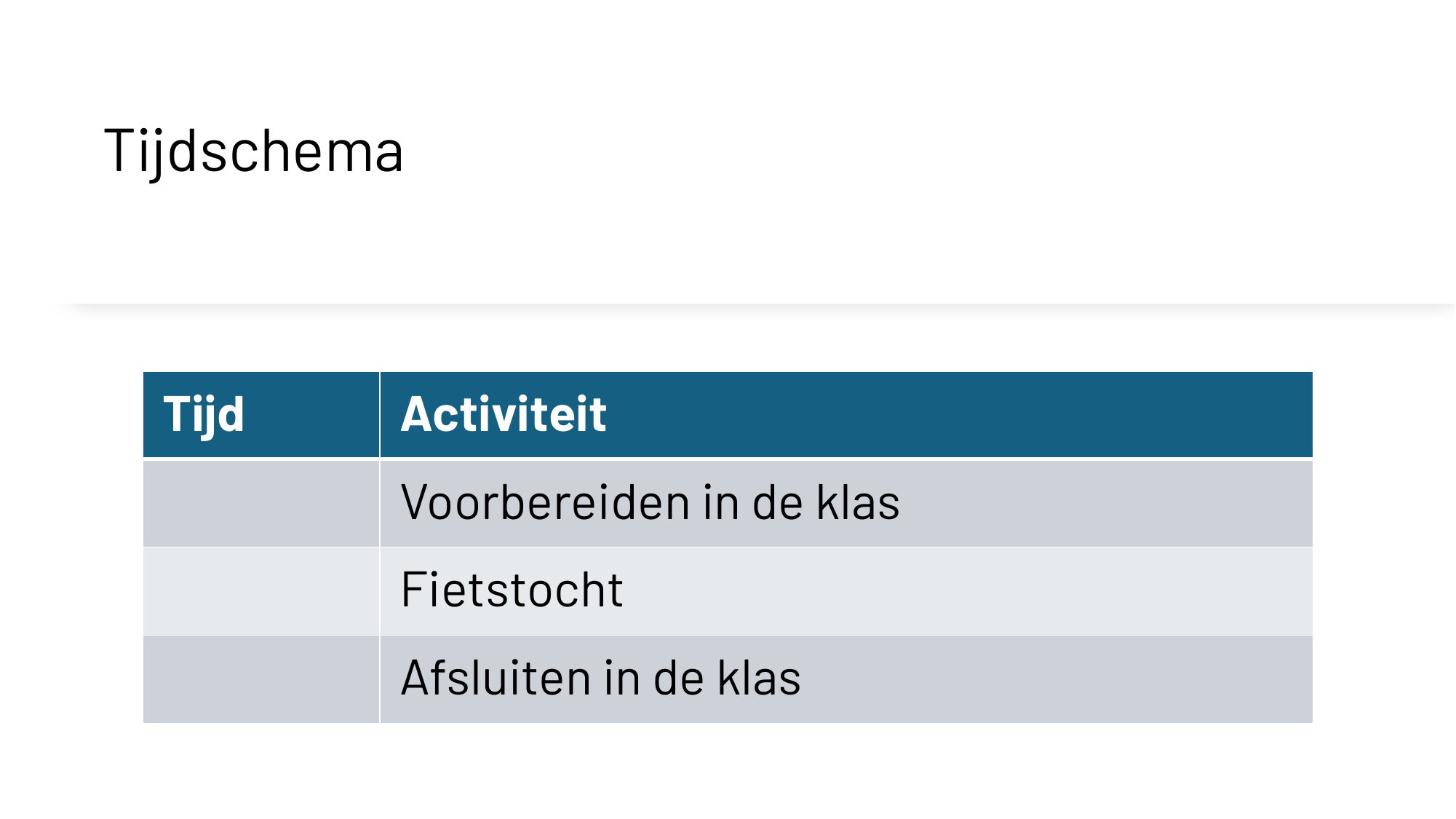

# Tijdschema
| Tijd | Activiteit |
| --- | --- |
|  | Voorbereiden in de klas |
|  | Fietstocht |
|  | Afsluiten in de klas |